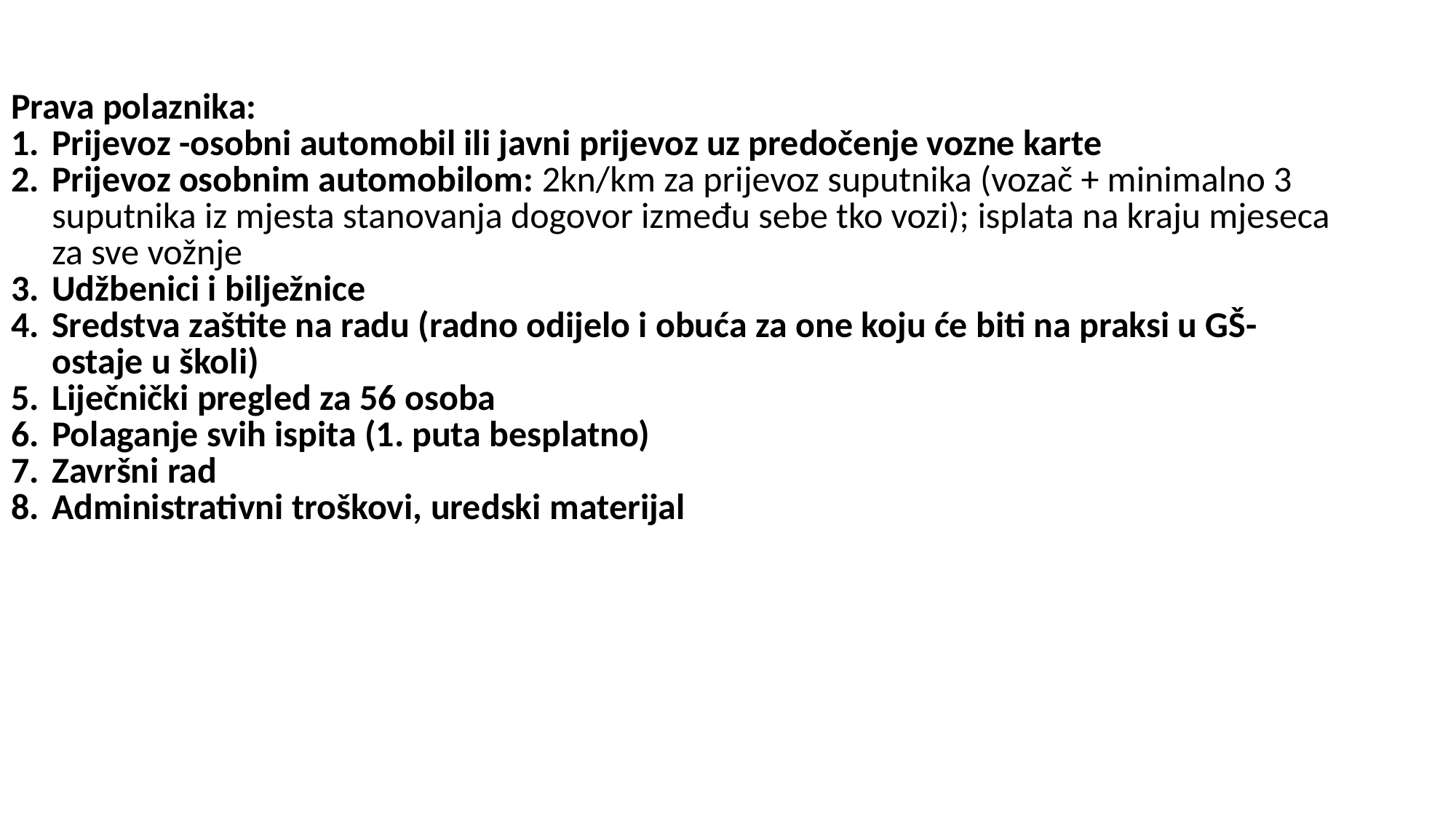

| Prava polaznika: Prijevoz -osobni automobil ili javni prijevoz uz predočenje vozne karte Prijevoz osobnim automobilom: 2kn/km za prijevoz suputnika (vozač + minimalno 3 suputnika iz mjesta stanovanja dogovor između sebe tko vozi); isplata na kraju mjeseca za sve vožnje Udžbenici i bilježnice Sredstva zaštite na radu (radno odijelo i obuća za one koju će biti na praksi u GŠ-ostaje u školi) Liječnički pregled za 56 osoba Polaganje svih ispita (1. puta besplatno) Završni rad Administrativni troškovi, uredski materijal |
| --- |